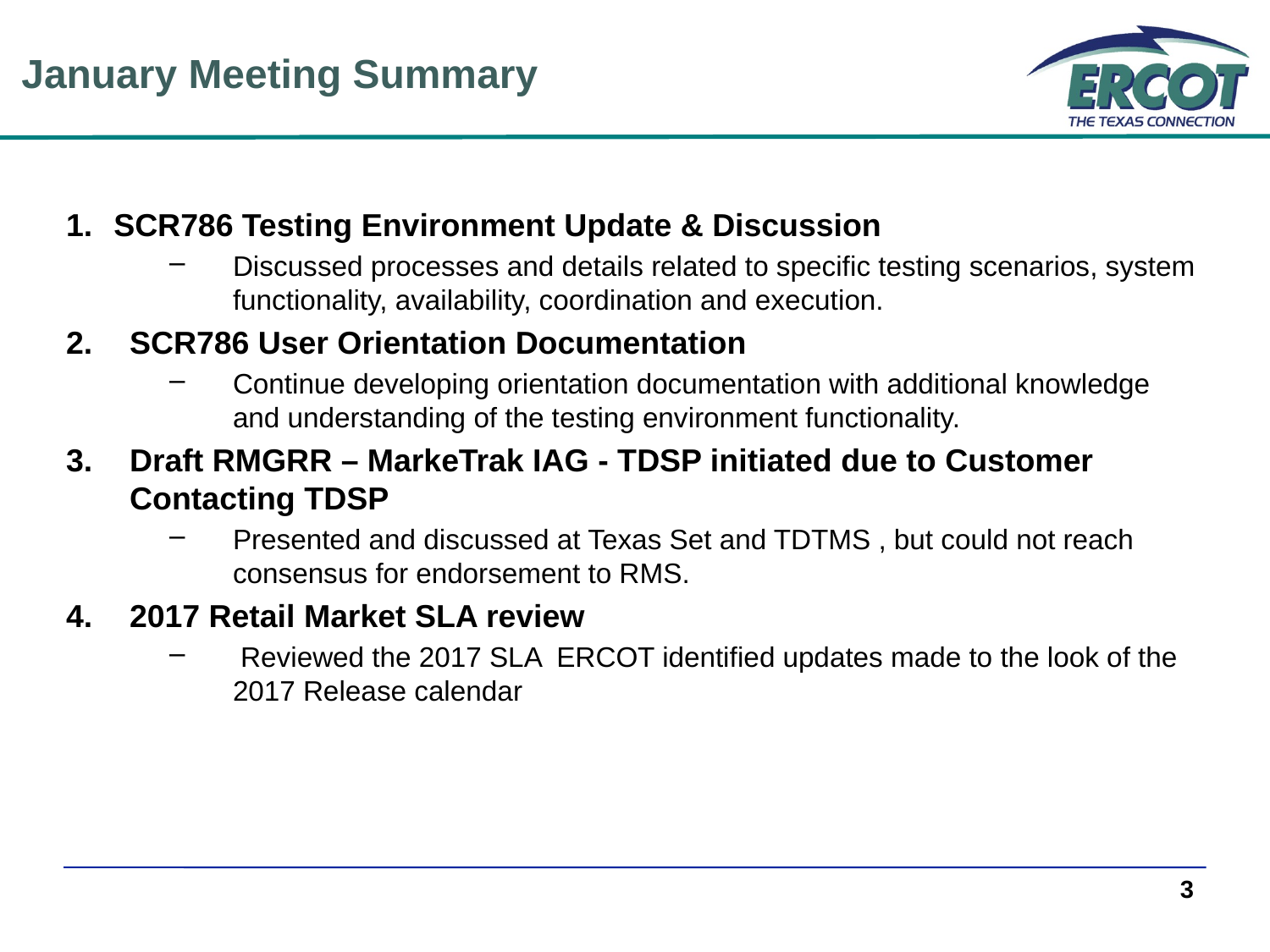

January Meeting Summary

SCR786 Testing Environment Update & Discussion
Discussed processes and details related to specific testing scenarios, system functionality, availability, coordination and execution.
SCR786 User Orientation Documentation
Continue developing orientation documentation with additional knowledge and understanding of the testing environment functionality.
Draft RMGRR – MarkeTrak IAG - TDSP initiated due to Customer Contacting TDSP
Presented and discussed at Texas Set and TDTMS , but could not reach consensus for endorsement to RMS.
2017 Retail Market SLA review
 Reviewed the 2017 SLA  ERCOT identified updates made to the look of the 2017 Release calendar
3